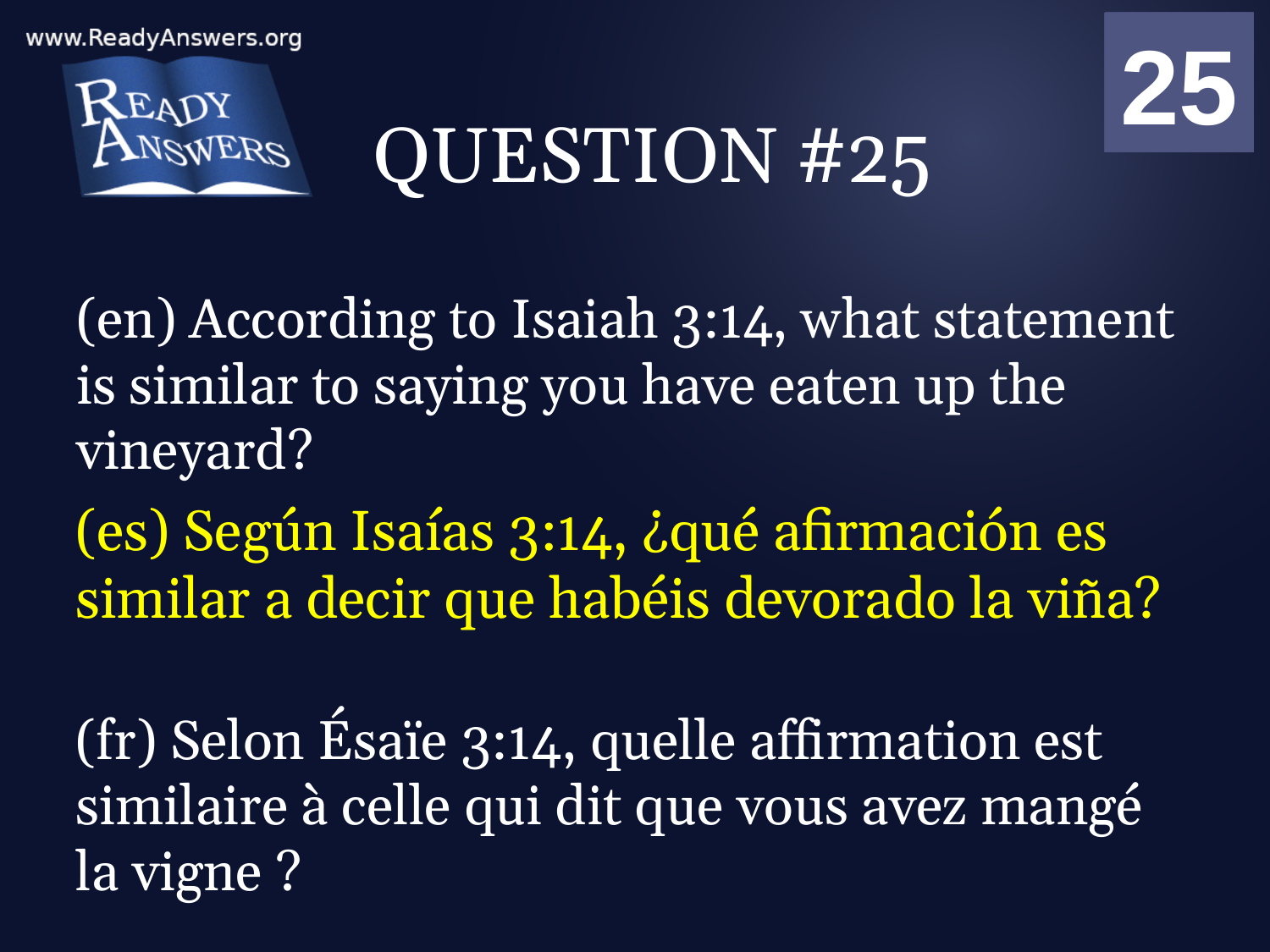

01
02
03
04
05
06
07
08
09
10
11
12
13
14
15
16
17
18
19
20
21
22
23
24
25
00
# QUESTION #25
(en) According to Isaiah 3:14, what statement is similar to saying you have eaten up the vineyard?
(es) Según Isaías 3:14, ¿qué afirmación es similar a decir que habéis devorado la viña?
(fr) Selon Ésaïe 3:14, quelle affirmation est similaire à celle qui dit que vous avez mangé la vigne ?